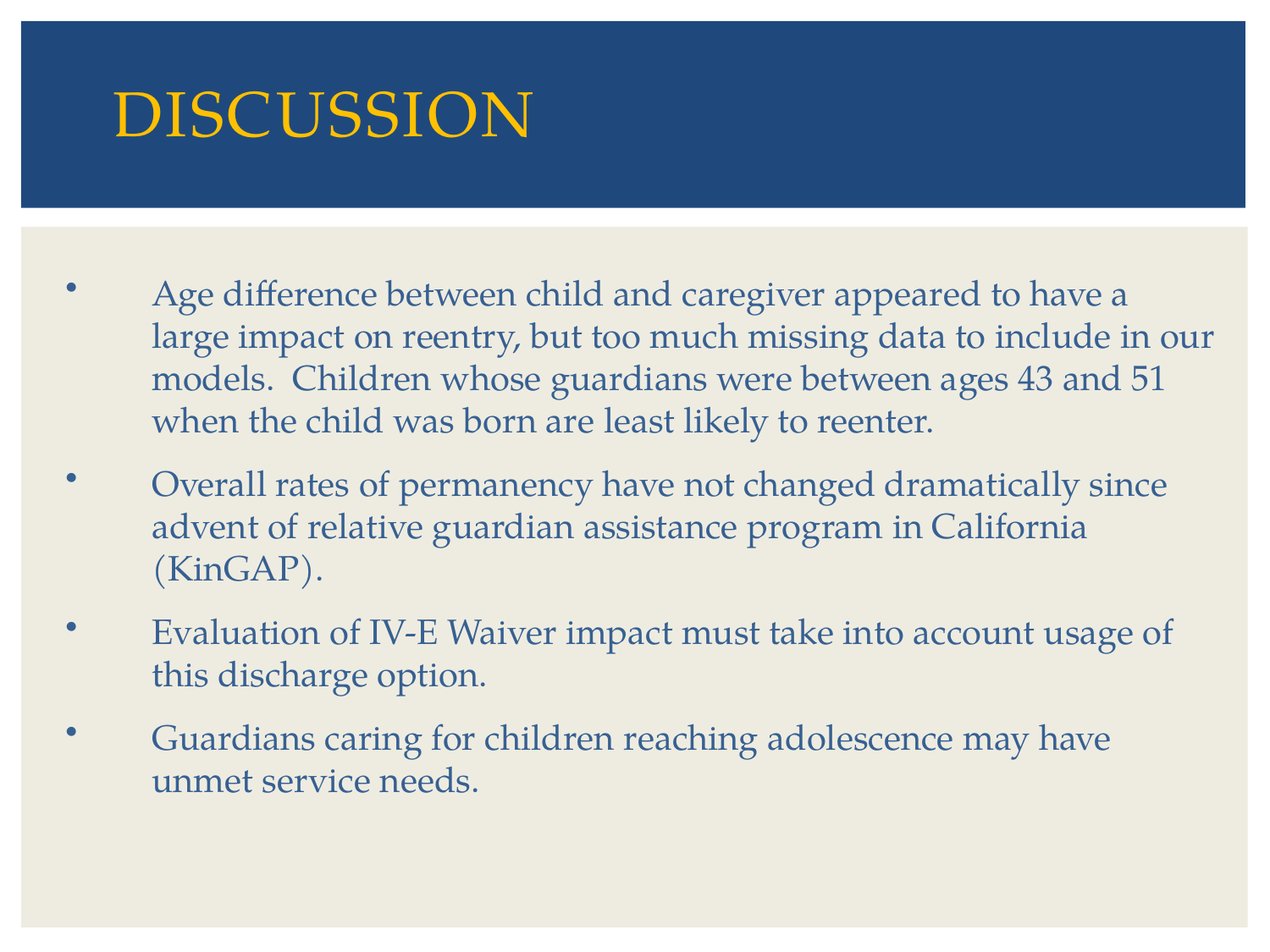

# Discussion
Age difference between child and caregiver appeared to have a large impact on reentry, but too much missing data to include in our models.  Children whose guardians were between ages 43 and 51 when the child was born are least likely to reenter.
Overall rates of permanency have not changed dramatically since advent of relative guardian assistance program in California (KinGAP).
Evaluation of IV-E Waiver impact must take into account usage of this discharge option.
Guardians caring for children reaching adolescence may have unmet service needs.